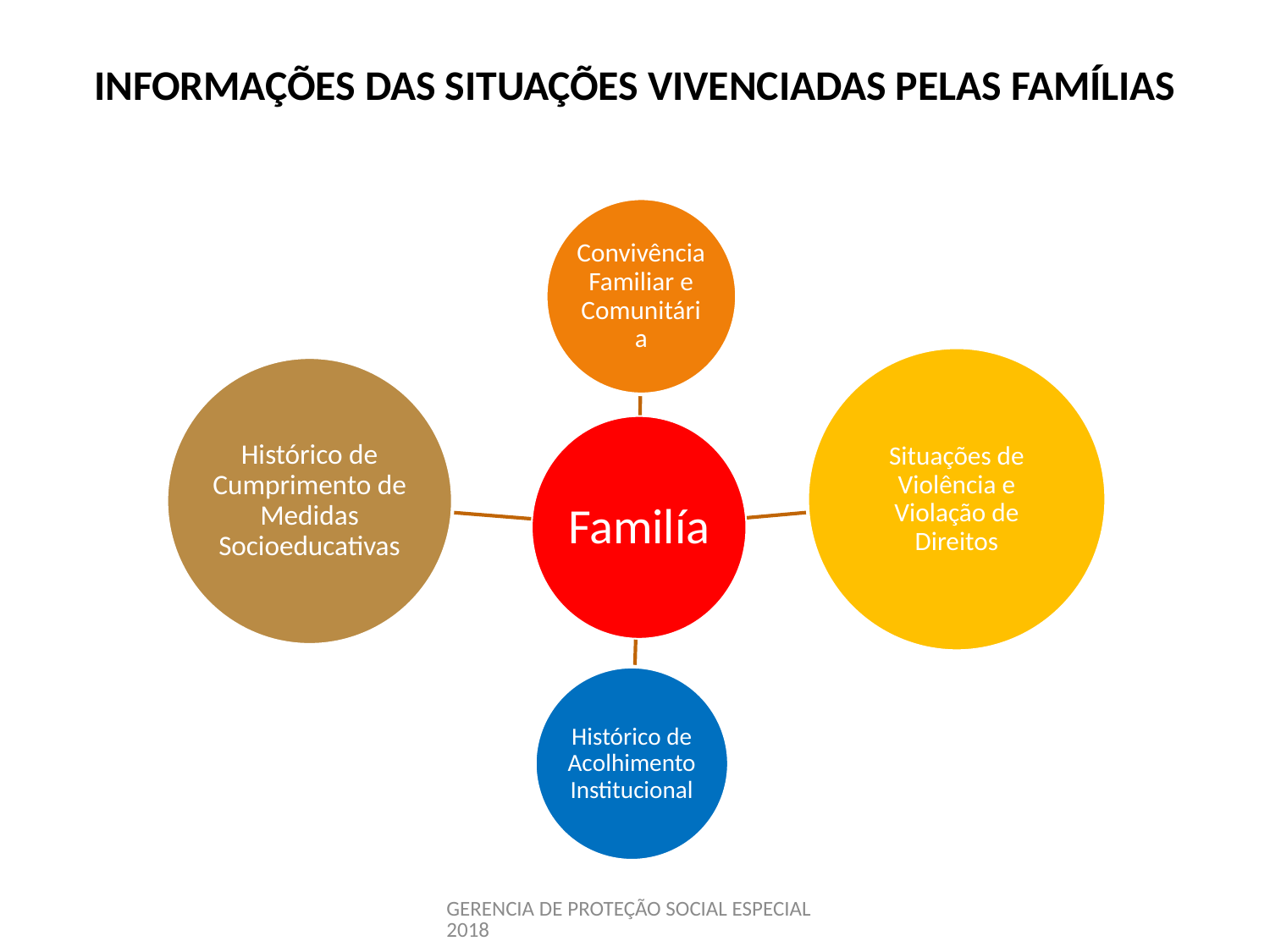

# INFORMAÇÕES DAS SITUAÇÕES VIVENCIADAS PELAS FAMÍLIAS
Familía

Convivência Familiar e Comunitária

Situações de Violência e Violação de Direitos

Histórico de Acolhimento Institucional

Histórico de Cumprimento de Medidas Socioeducativas
GERENCIA DE PROTEÇÃO SOCIAL ESPECIAL 2018